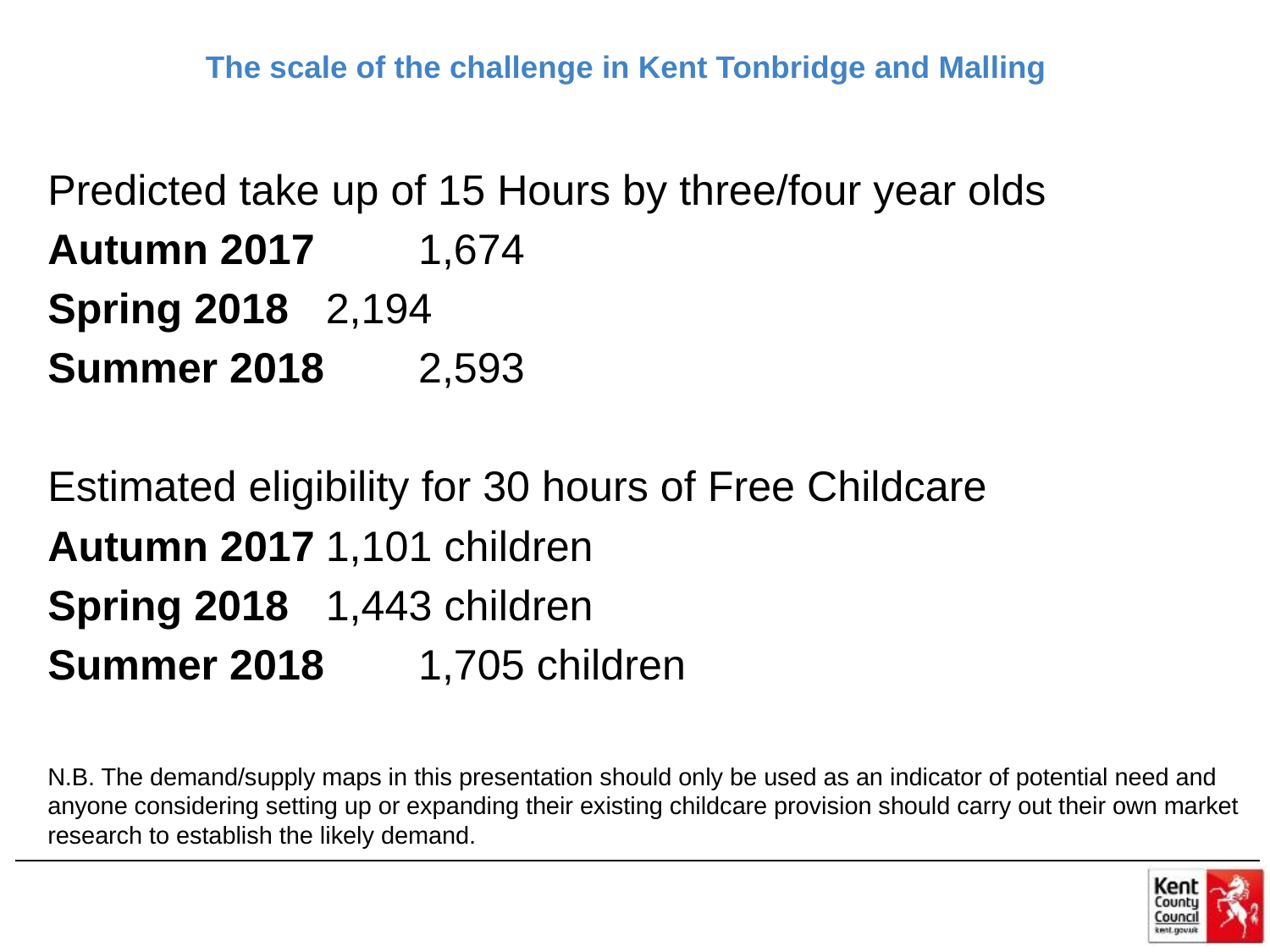

# The scale of the challenge in Kent Tonbridge and Malling
Predicted take up of 15 Hours by three/four year olds
Autumn 2017 		1,674
Spring 2018 		2,194
Summer 2018 		2,593

Estimated eligibility for 30 hours of Free Childcare
Autumn 2017		1,101 children
Spring 2018 		1,443 children
Summer 2018 		1,705 children

N.B. The demand/supply maps in this presentation should only be used as an indicator of potential need and anyone considering setting up or expanding their existing childcare provision should carry out their own market research to establish the likely demand.